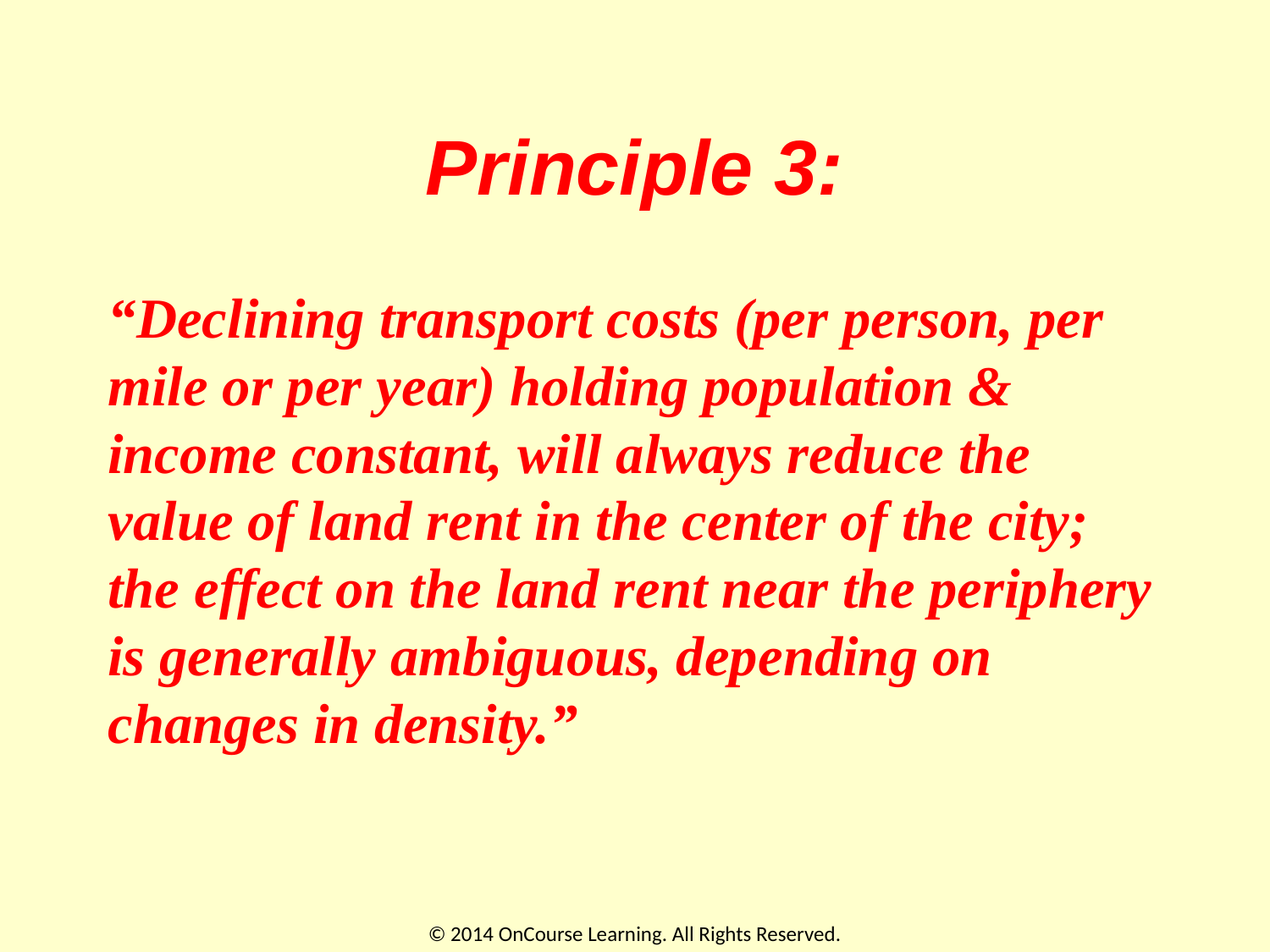

# Principle 3:
“Declining transport costs (per person, per mile or per year) holding population & income constant, will always reduce the value of land rent in the center of the city; the effect on the land rent near the periphery is generally ambiguous, depending on changes in density.”
© 2014 OnCourse Learning. All Rights Reserved.
82